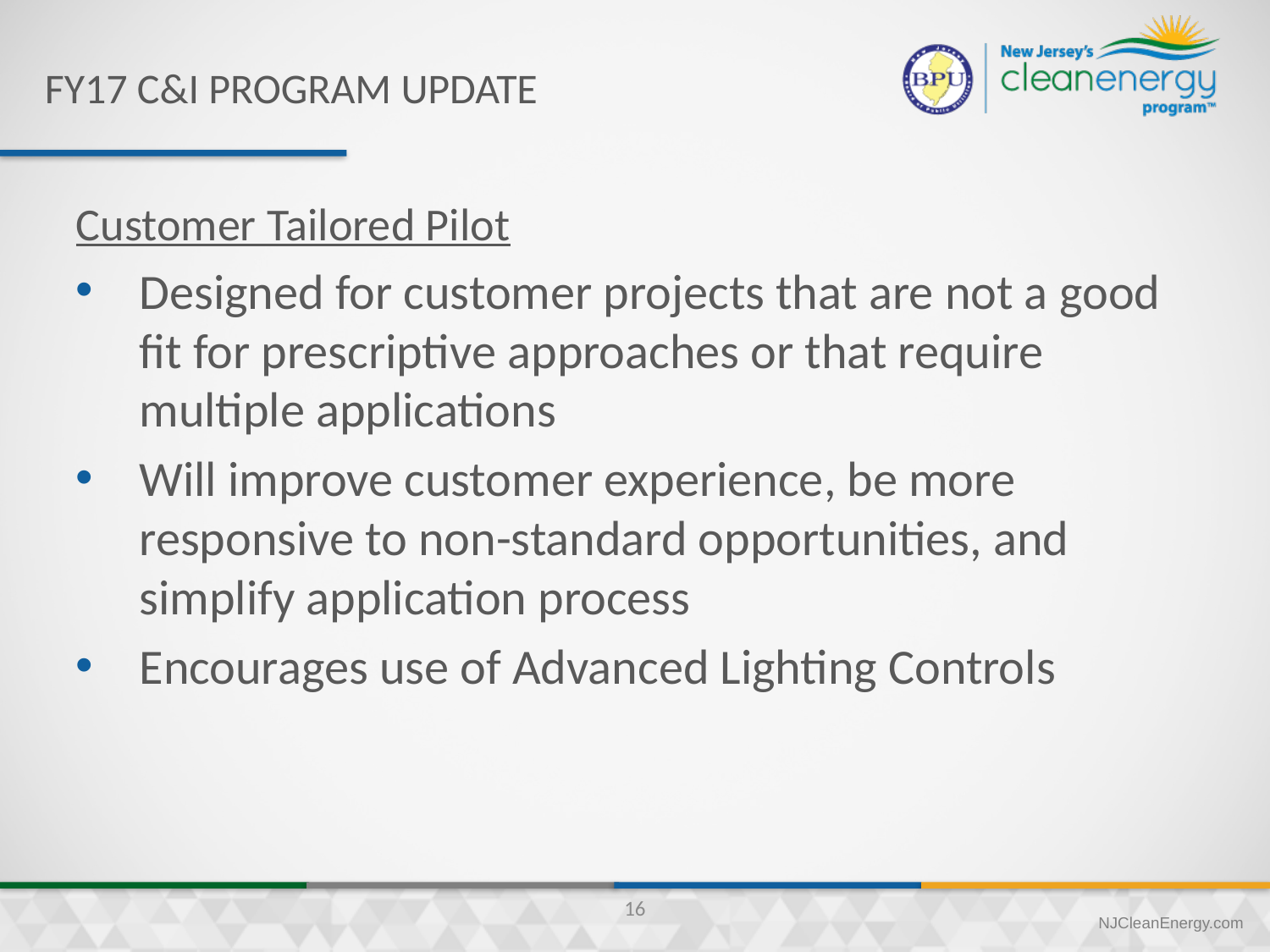

FY17 C&I Program update
Customer Tailored Pilot
Designed for customer projects that are not a good fit for prescriptive approaches or that require multiple applications
Will improve customer experience, be more responsive to non-standard opportunities, and simplify application process
Encourages use of Advanced Lighting Controls

16